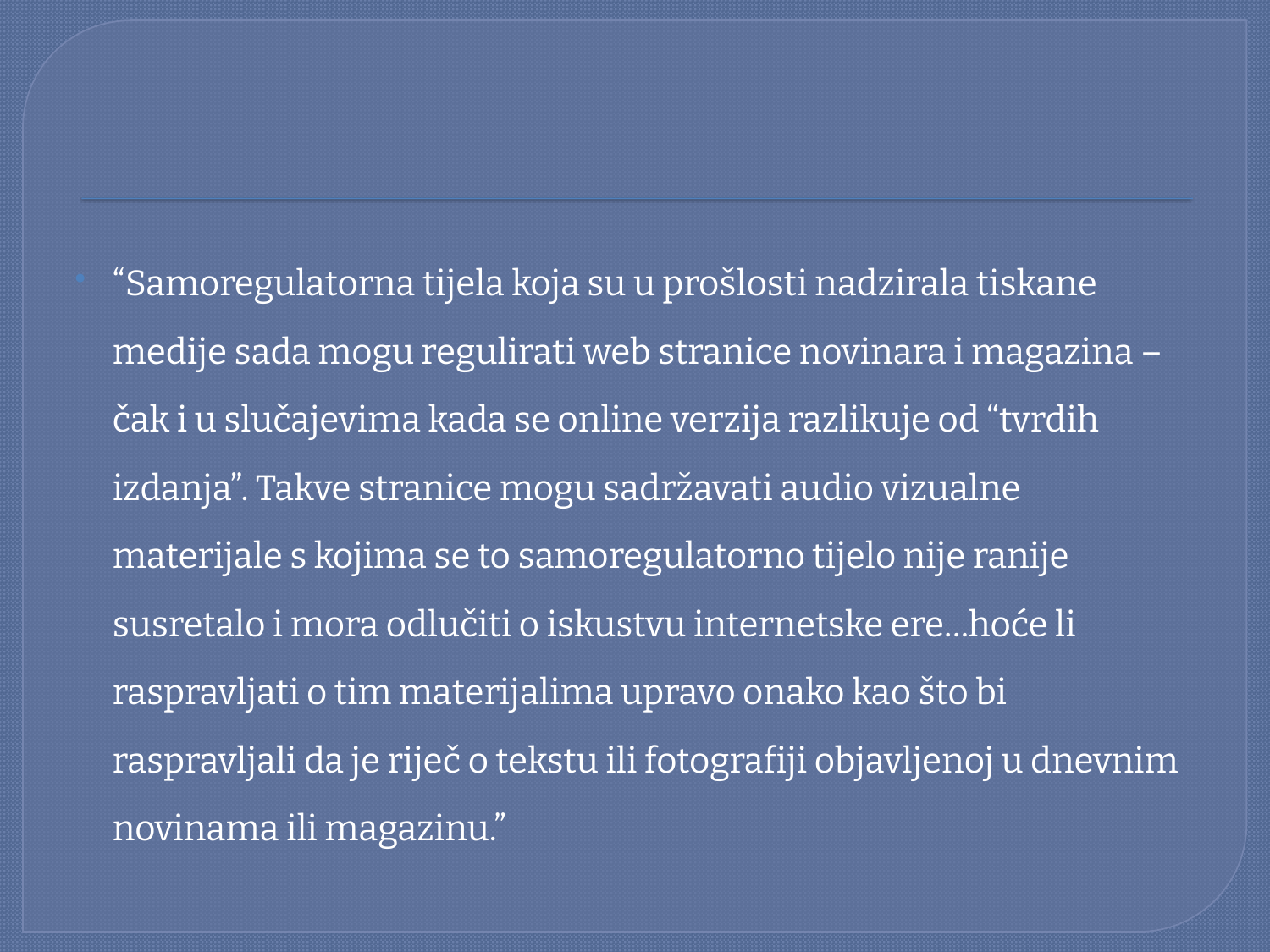

#
“Samoregulatorna tijela koja su u prošlosti nadzirala tiskane medije sada mogu regulirati web stranice novinara i magazina – čak i u slučajevima kada se online verzija razlikuje od “tvrdih izdanja”. Takve stranice mogu sadržavati audio vizualne materijale s kojima se to samoregulatorno tijelo nije ranije susretalo i mora odlučiti o iskustvu internetske ere…hoće li raspravljati o tim materijalima upravo onako kao što bi raspravljali da je riječ o tekstu ili fotografiji objavljenoj u dnevnim novinama ili magazinu.”